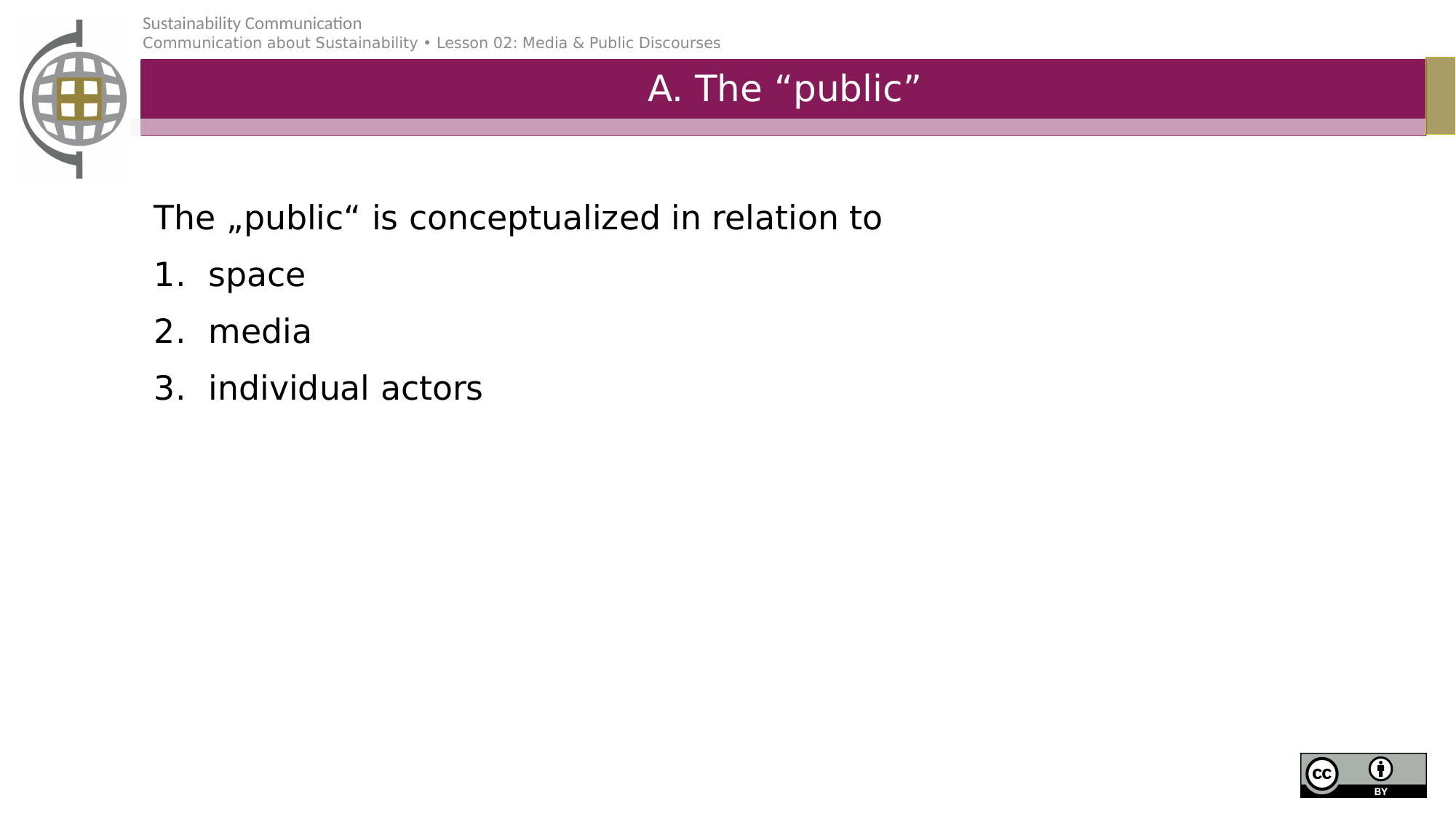

# A. The “public”
The „public“ is conceptualized in relation to
space
media
individual actors